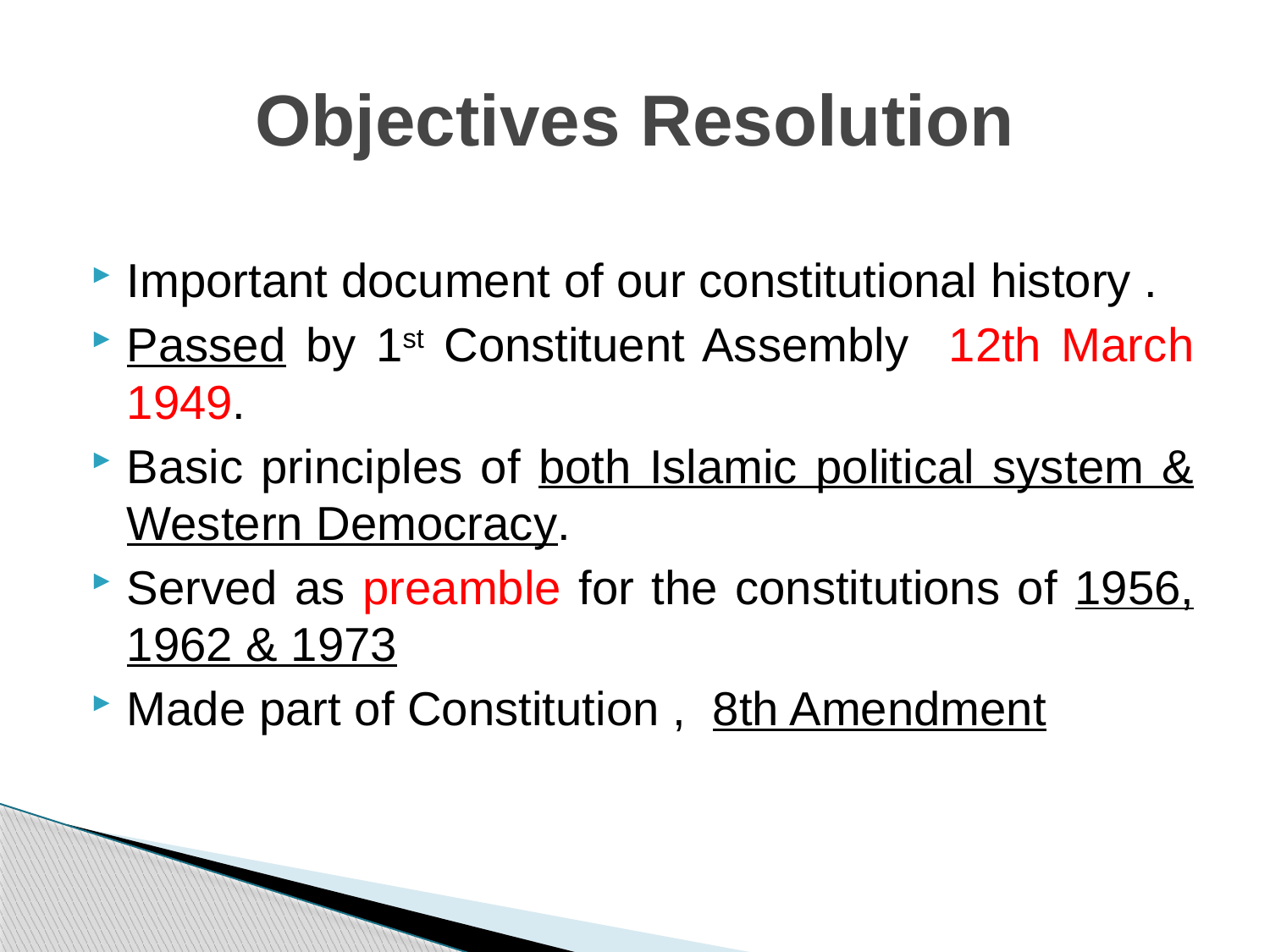

# Objectives Resolution

Important document of our constitutional history .
Passed by 1st Constituent Assembly  12th March 1949.
Basic principles of both Islamic political system & Western Democracy.
Served as preamble for the constitutions of 1956, 1962 & 1973
Made part of Constitution ,  8th Amendment